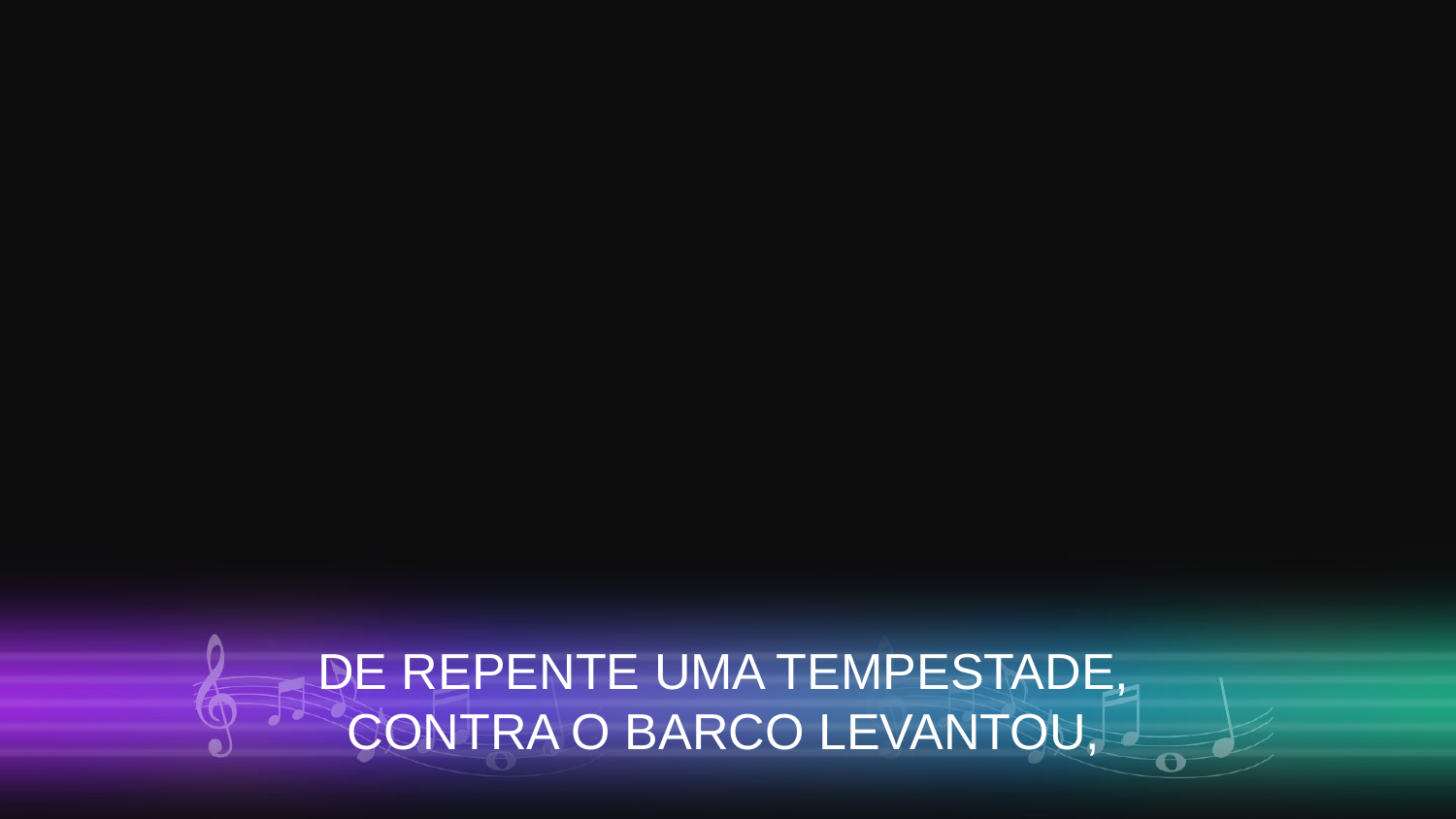

DE REPENTE UMA TEMPESTADE,
CONTRA O BARCO LEVANTOU,